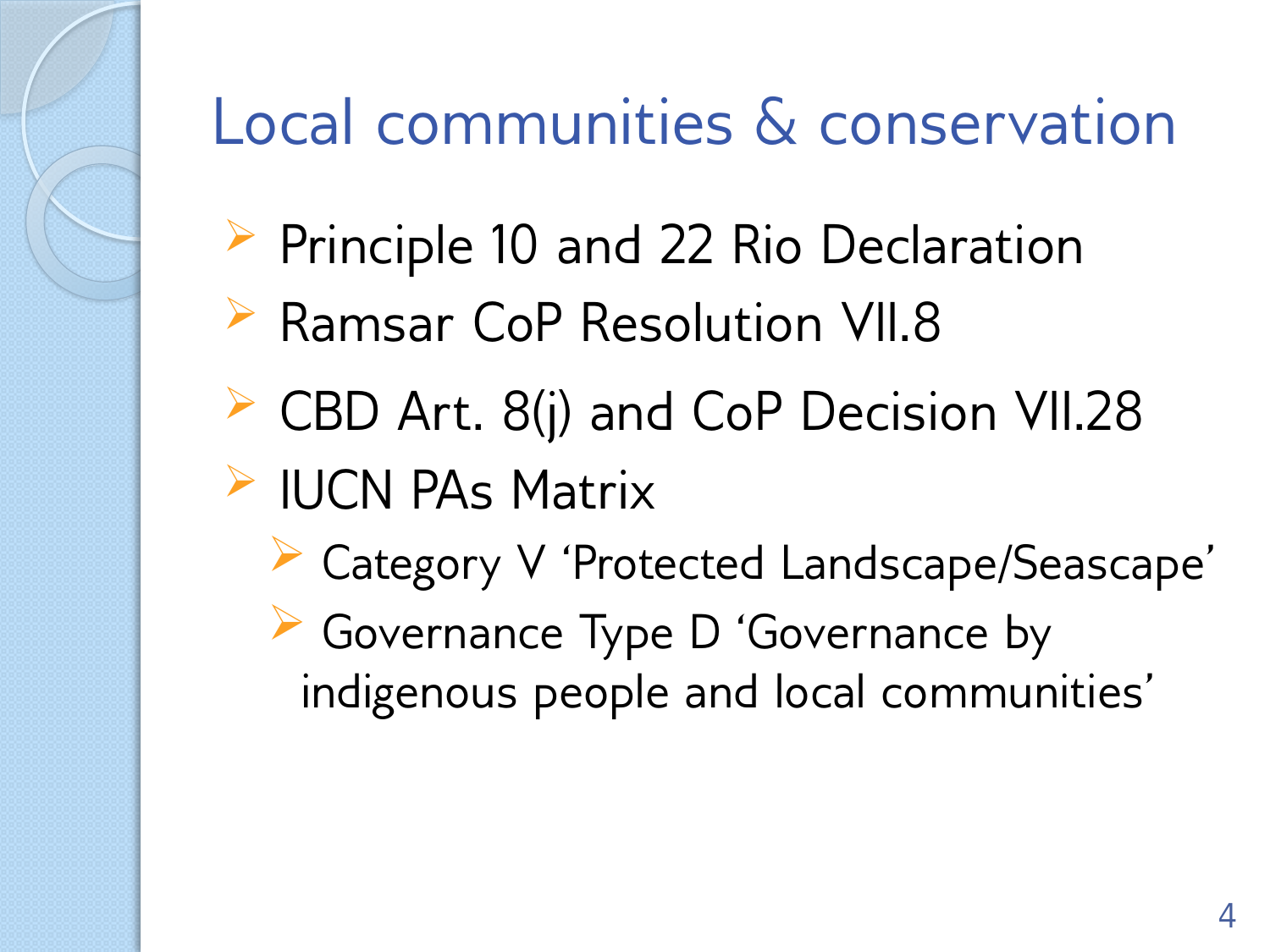

# Local communities & conservation
 Principle 10 and 22 Rio Declaration
 Ramsar CoP Resolution VII.8
 CBD Art. 8(j) and CoP Decision VII.28
 IUCN PAs Matrix
 Category V ‘Protected Landscape/Seascape’
 Governance Type D ‘Governance by indigenous people and local communities’
4